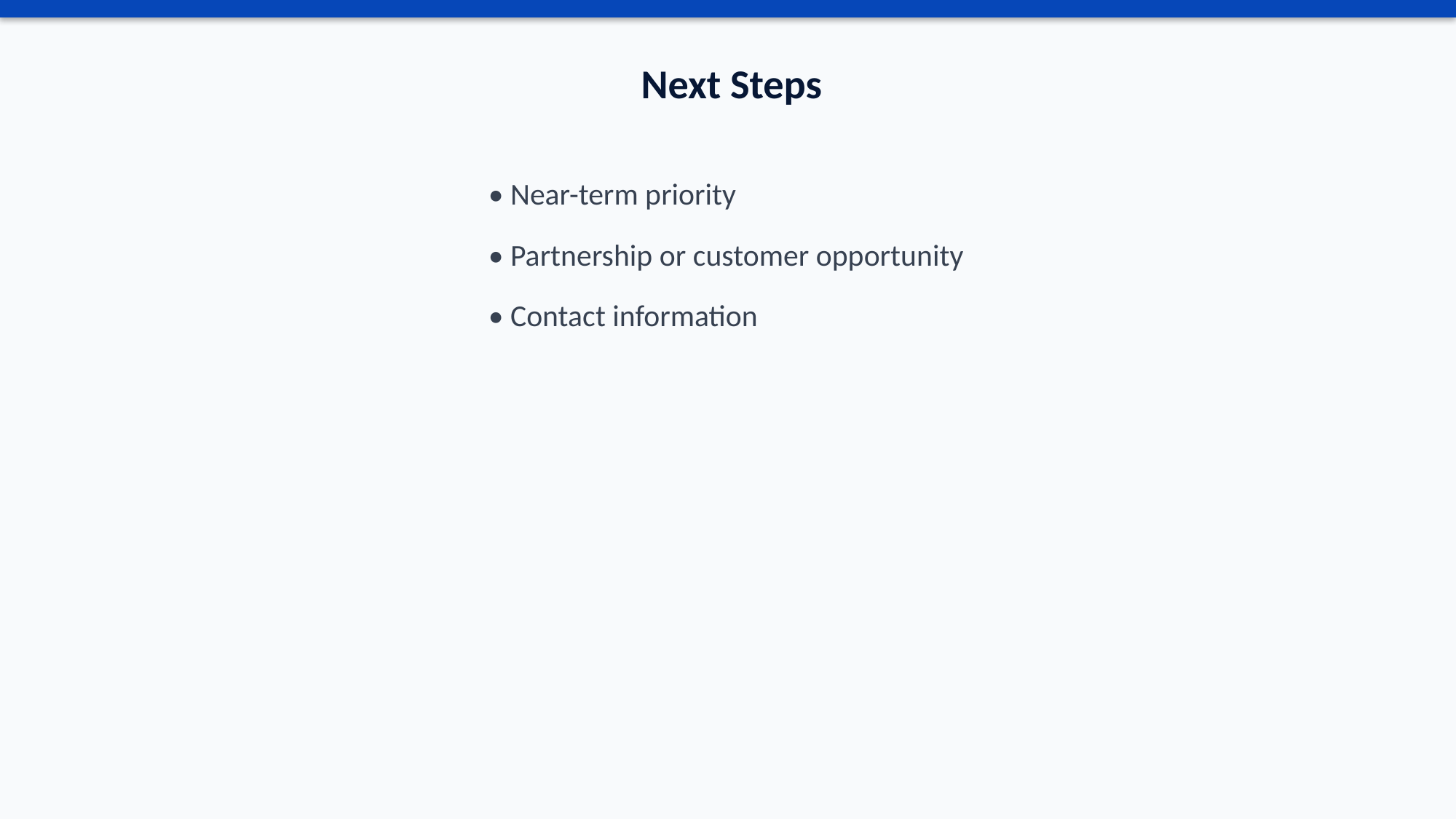

Next Steps
• Near-term priority
• Partnership or customer opportunity
• Contact information